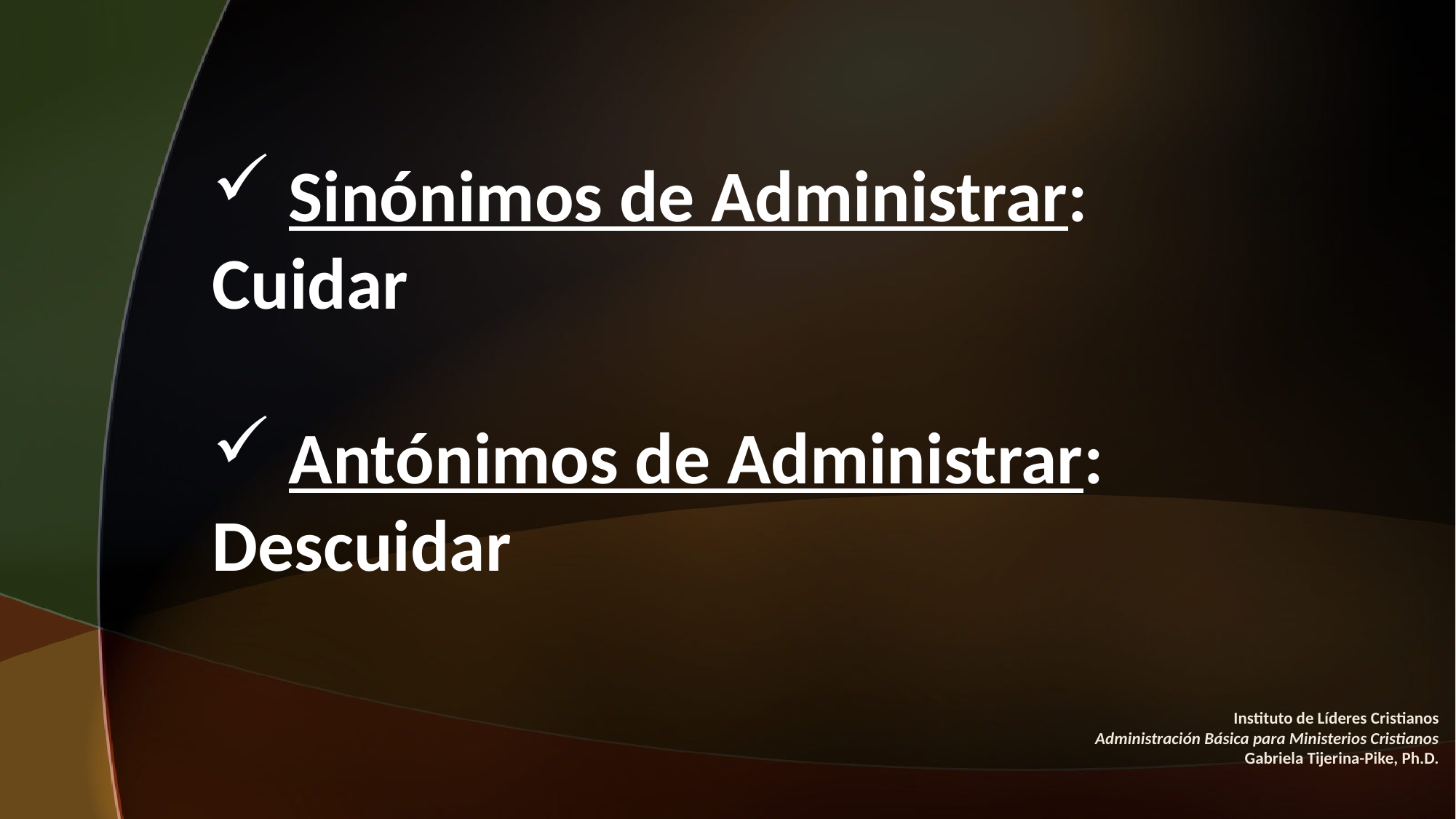

Sinónimos de Administrar:
Cuidar

 Antónimos de Administrar:
Descuidar
#
Instituto de Líderes Cristianos
Administración Básica para Ministerios Cristianos
Gabriela Tijerina-Pike, Ph.D.